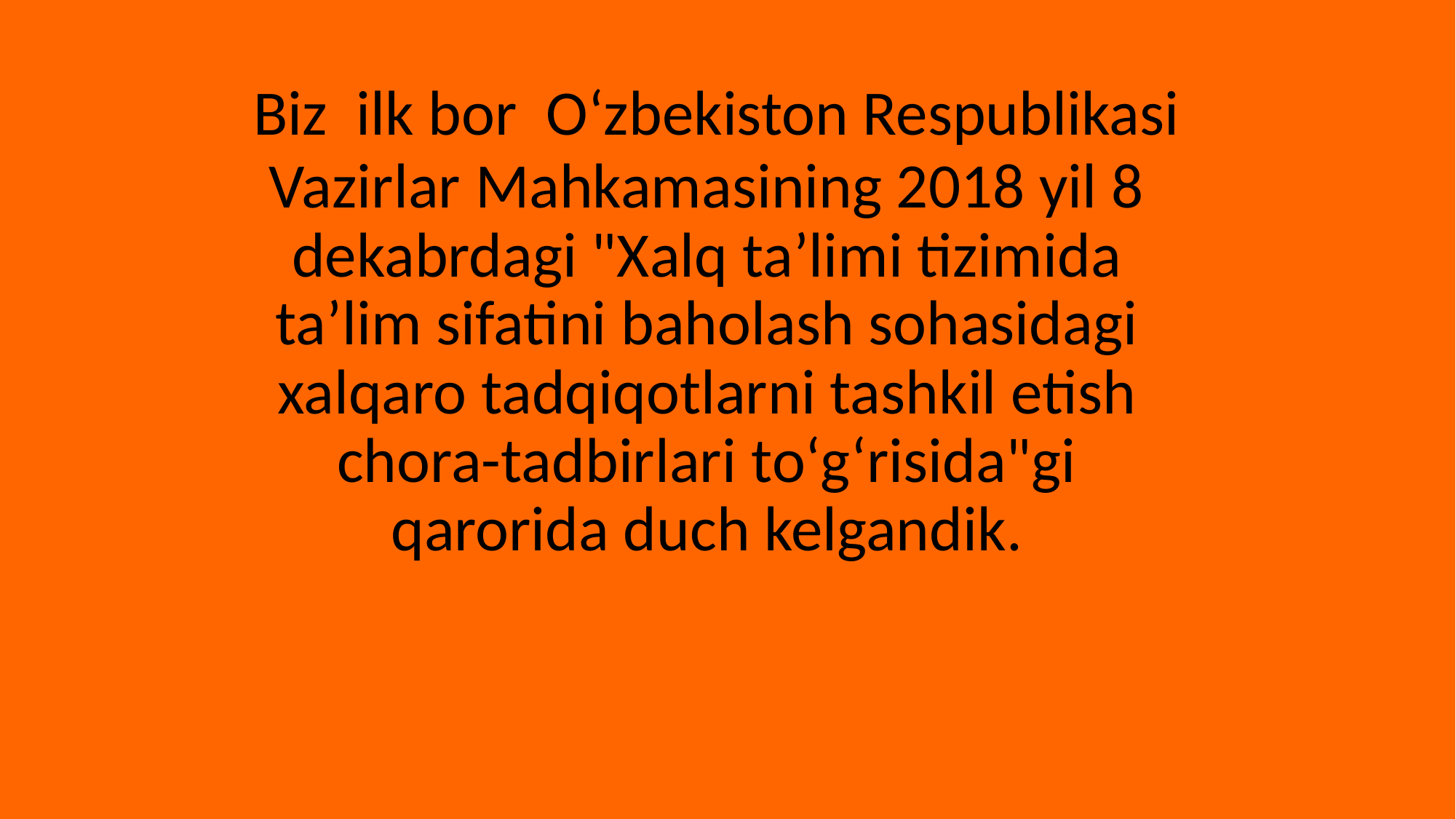

# Biz  ilk bor  О‘zbekiston Respublikasi Vazirlar Mahkamasining 2018 yil 8 dekabrdagi "Xalq ta’limi tizimida ta’lim sifatini baholash sohasidagi xalqaro tadqiqotlarni tashkil etish chora-tadbirlari tо‘g‘risida"gi qarorida duch kelgandik.